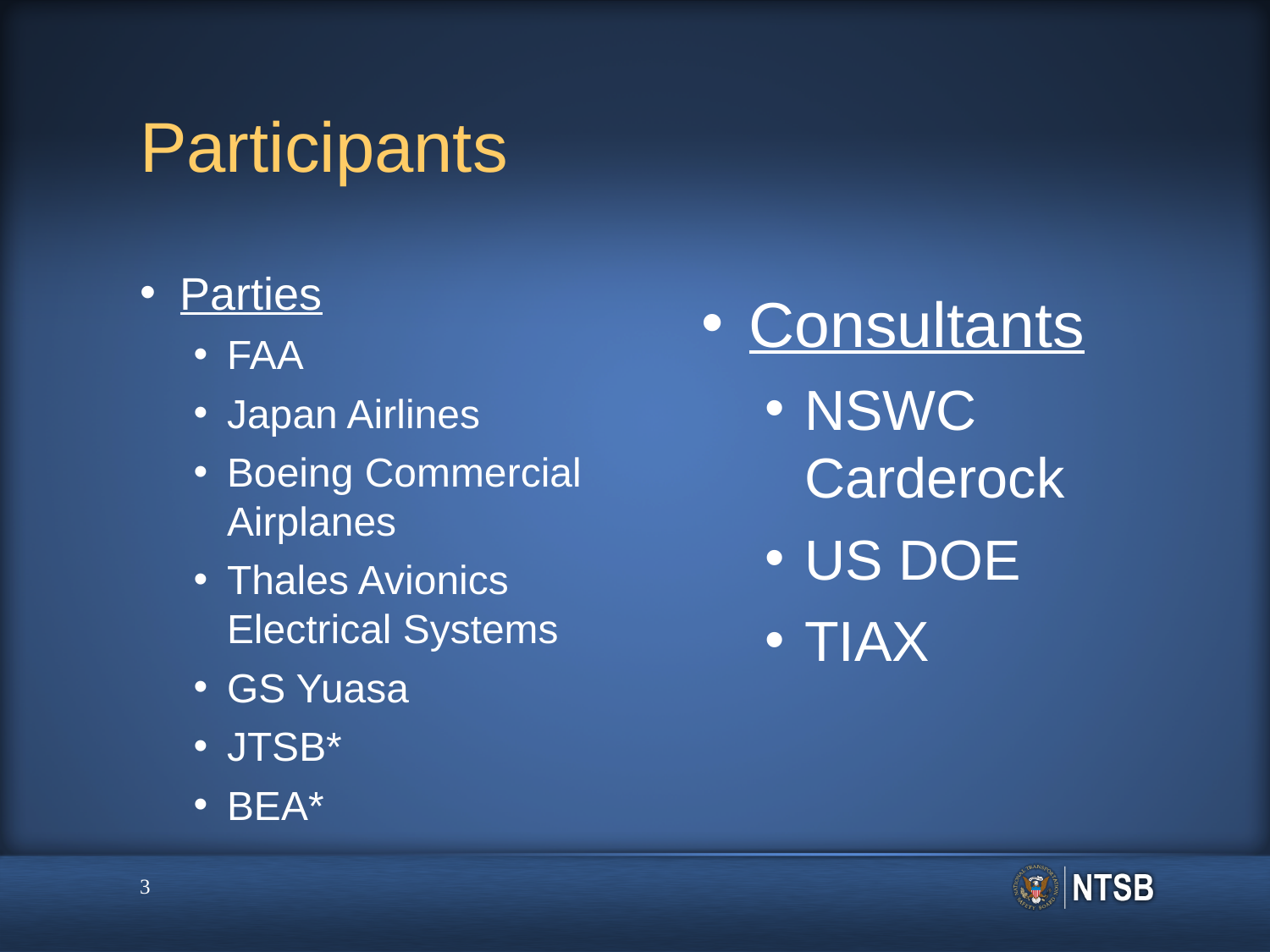

# Participants
Parties
FAA
Japan Airlines
Boeing Commercial Airplanes
Thales Avionics Electrical Systems
GS Yuasa
JTSB*
BEA*
Consultants
NSWC Carderock
US DOE
TIAX
3